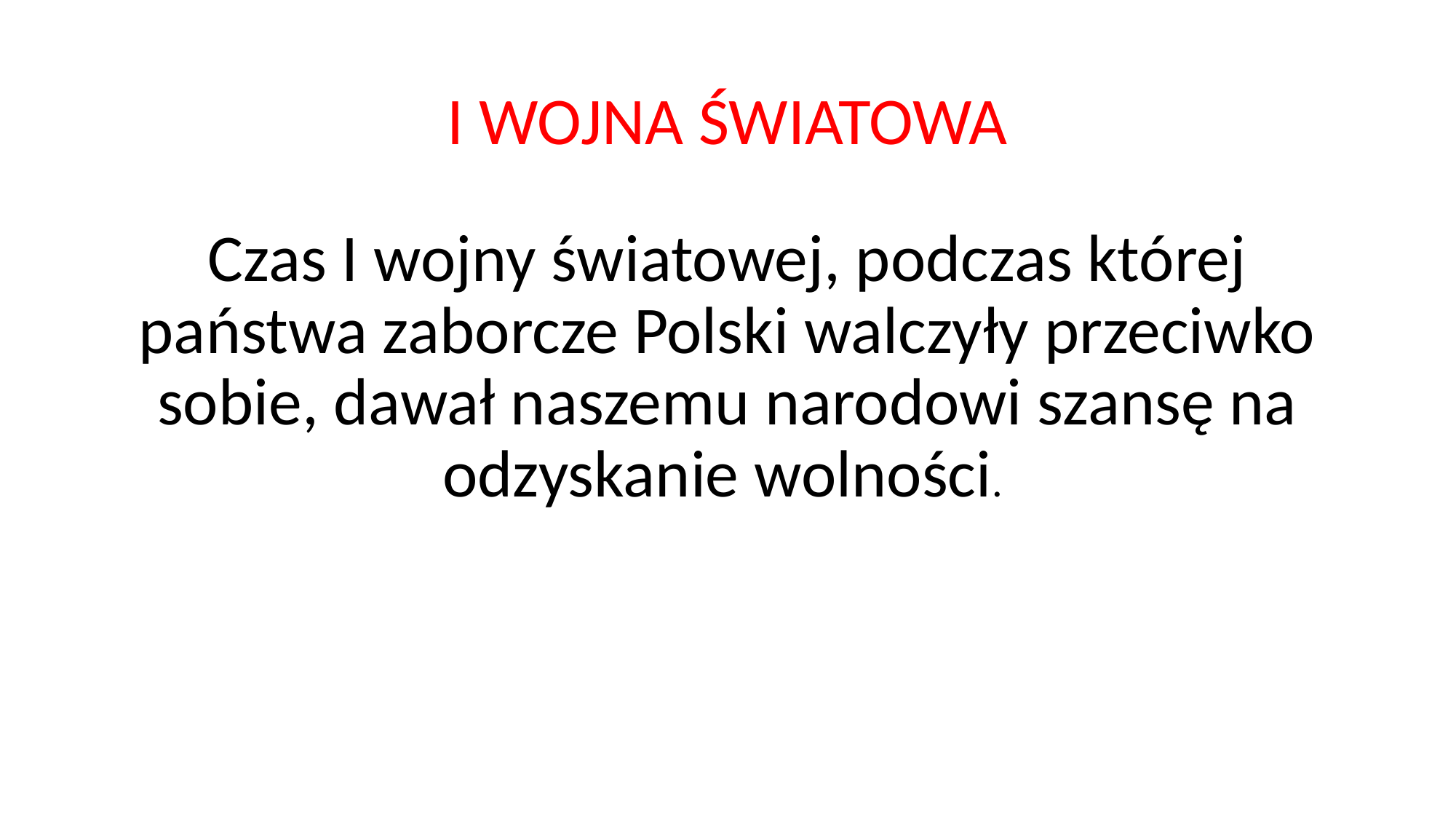

# I WOJNA ŚWIATOWA
Czas I wojny światowej, podczas której państwa zaborcze Polski walczyły przeciwko sobie, dawał naszemu narodowi szansę na odzyskanie wolności.